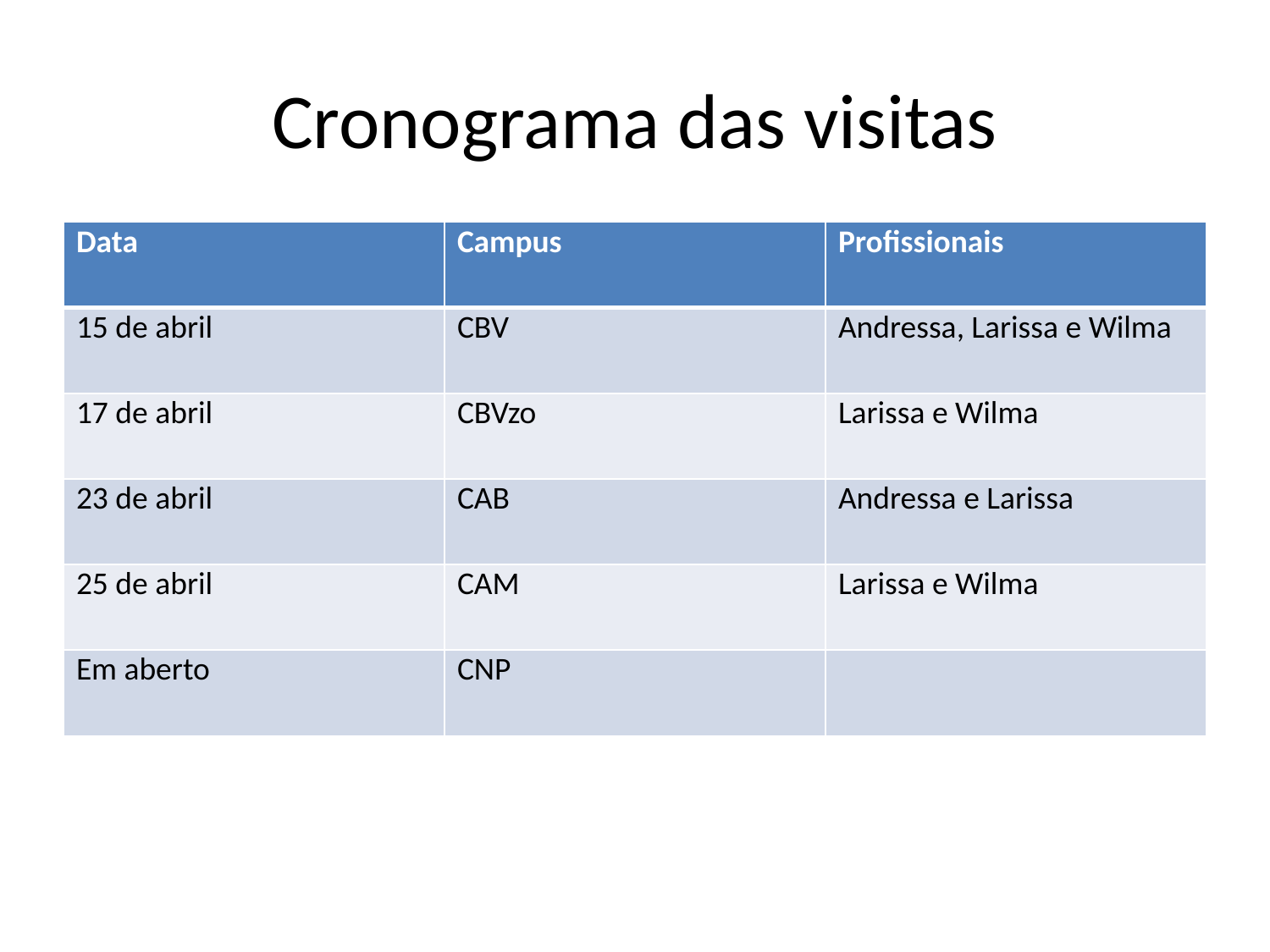

# Cronograma das visitas
| Data | Campus | Profissionais |
| --- | --- | --- |
| 15 de abril | CBV | Andressa, Larissa e Wilma |
| 17 de abril | CBVzo | Larissa e Wilma |
| 23 de abril | CAB | Andressa e Larissa |
| 25 de abril | CAM | Larissa e Wilma |
| Em aberto | CNP |  |